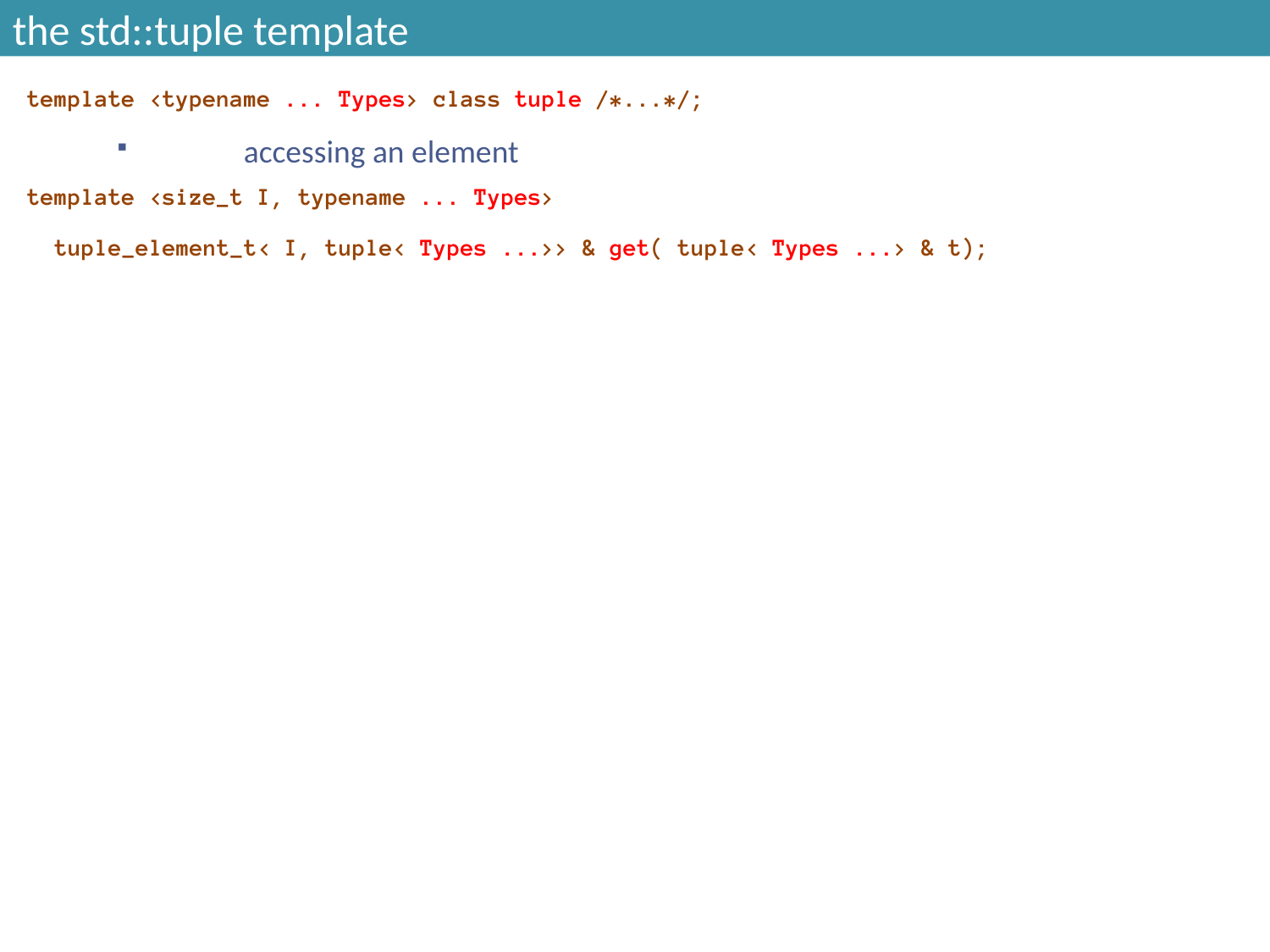

# the std::tuple template
template <typename ... Types> class tuple /*...*/;
	accessing an element
template <size_t I, typename ... Types>
  tuple_element_t< I, tuple< Types ...>> & get( tuple< Types ...> & t);